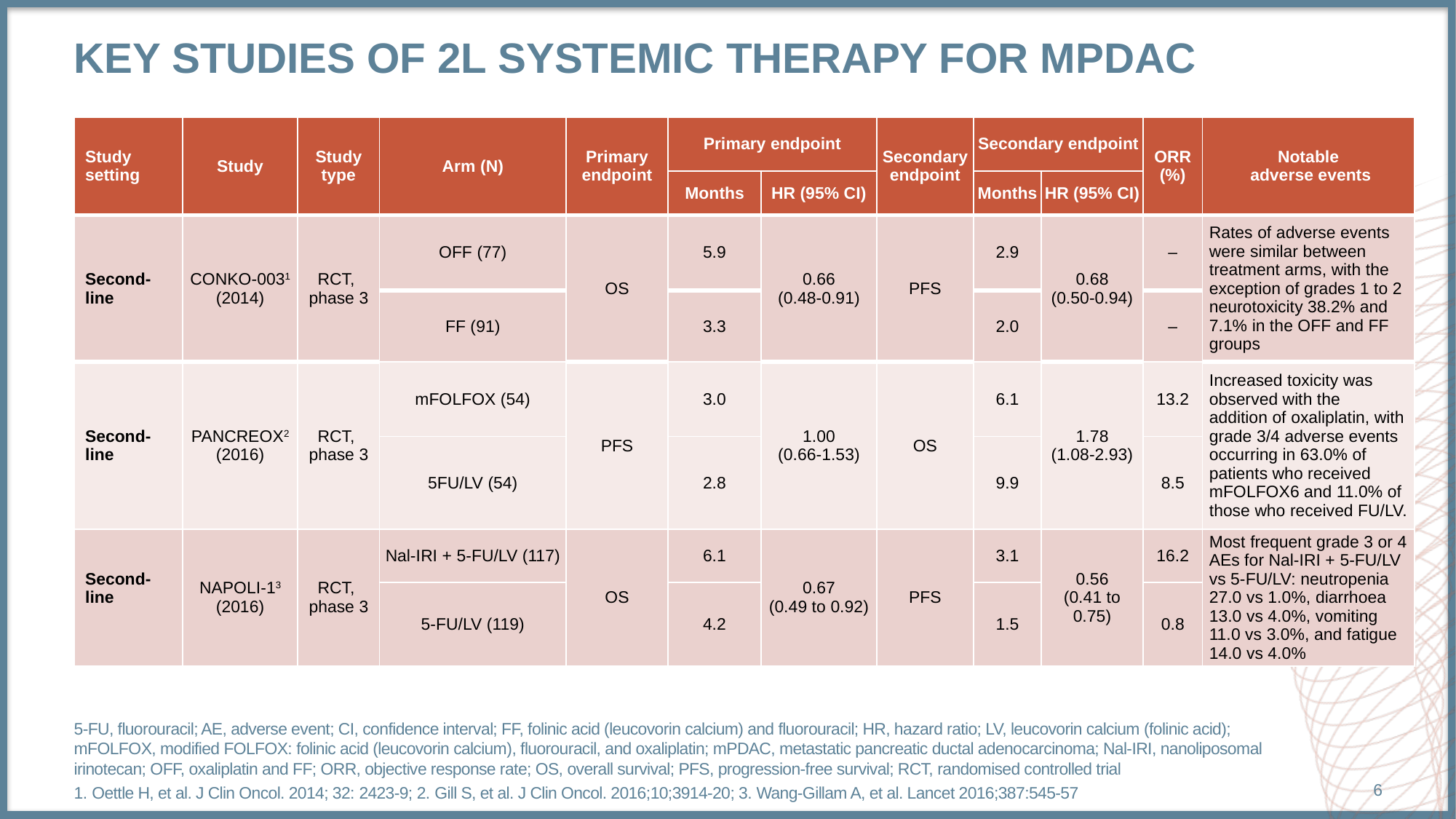

# Key studies of 2L systemic therapy for mpdac
| Study setting | Study | Study type | Arm (N) | Primary endpoint | Primary endpoint |  | Secondary endpoint | Secondary endpoint |  | ORR (%) | Notable adverse events |
| --- | --- | --- | --- | --- | --- | --- | --- | --- | --- | --- | --- |
|  |  |  |  |  | Months | HR (95% CI) |  | Months | HR (95% CI) |  |  |
| Second- line | CONKO-0031 (2014) | RCT, phase 3 | OFF (77) | OS | 5.9 | 0.66 (0.48-0.91) | PFS | 2.9 | 0.68 (0.50-0.94) | – | Rates of adverse events were similar between treatment arms, with the exception of grades 1 to 2 neurotoxicity 38.2% and 7.1% in the OFF and FF groups |
|  |  |  | FF (91) |  | 3.3 |  |  | 2.0 |  | – |  |
| Second- line | PANCREOX2 (2016) | RCT, phase 3 | mFOLFOX (54) | PFS | 3.0 | 1.00 (0.66-1.53) | OS | 6.1 | 1.78 (1.08-2.93) | 13.2 | Increased toxicity was observed with the addition of oxaliplatin, with grade 3/4 adverse events occurring in 63.0% of patients who received mFOLFOX6 and 11.0% of those who received FU/LV. |
|  |  |  | 5FU/LV (54) |  | 2.8 |  |  | 9.9 |  | 8.5 |  |
| Second- line | NAPOLI-13 (2016) | RCT, phase 3 | Nal-IRI + 5-FU/LV (117) | OS | 6.1 | 0.67 (0.49 to 0.92) | PFS | 3.1 | 0.56 (0.41 to 0.75) | 16.2 | Most frequent grade 3 or 4 AEs for Nal-IRI + 5-FU/LV vs 5-FU/LV: neutropenia 27.0 vs 1.0%, diarrhoea 13.0 vs 4.0%, vomiting 11.0 vs 3.0%, and fatigue 14.0 vs 4.0% |
|  |  |  | 5-FU/LV (119) |  | 4.2 |  |  | 1.5 |  | 0.8 |  |
5-FU, fluorouracil; AE, adverse event; CI, confidence interval; FF, folinic acid (leucovorin calcium) and fluorouracil; HR, hazard ratio; LV, leucovorin calcium (folinic acid); mFOLFOX, modified FOLFOX: folinic acid (leucovorin calcium), fluorouracil, and oxaliplatin; mPDAC, metastatic pancreatic ductal adenocarcinoma; Nal‑IRI, nanoliposomal irinotecan; OFF, oxaliplatin and FF; ORR, objective response rate; OS, overall survival; PFS, progression-free survival; RCT, randomised controlled trial
1. Oettle H, et al. J Clin Oncol. 2014; 32: 2423-9; 2. Gill S, et al. J Clin Oncol. 2016;10;3914-20; 3. Wang-Gillam A, et al. Lancet 2016;387:545-57
6